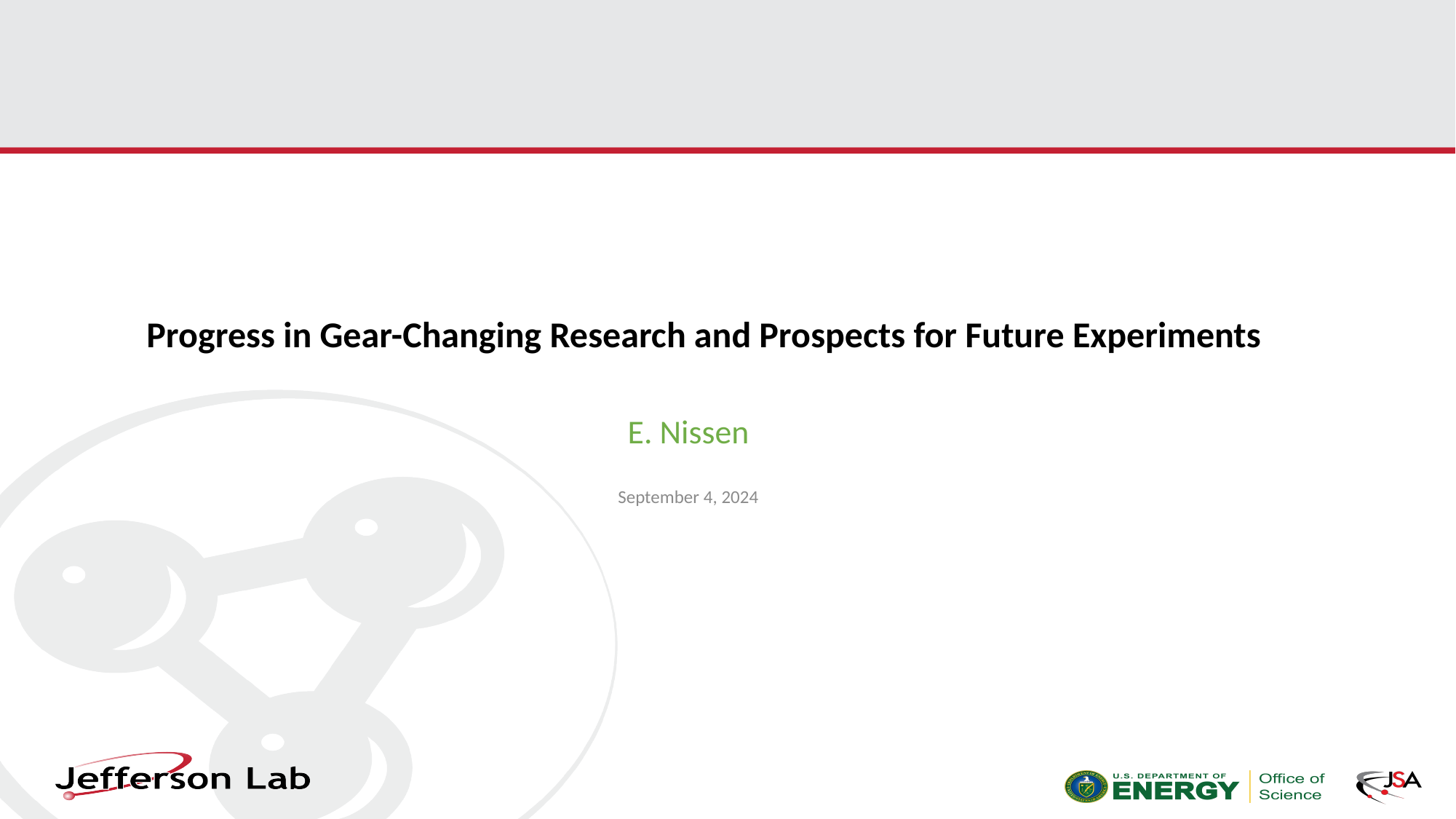

# Progress in Gear-Changing Research and Prospects for Future Experiments
E. Nissen
September 4, 2024